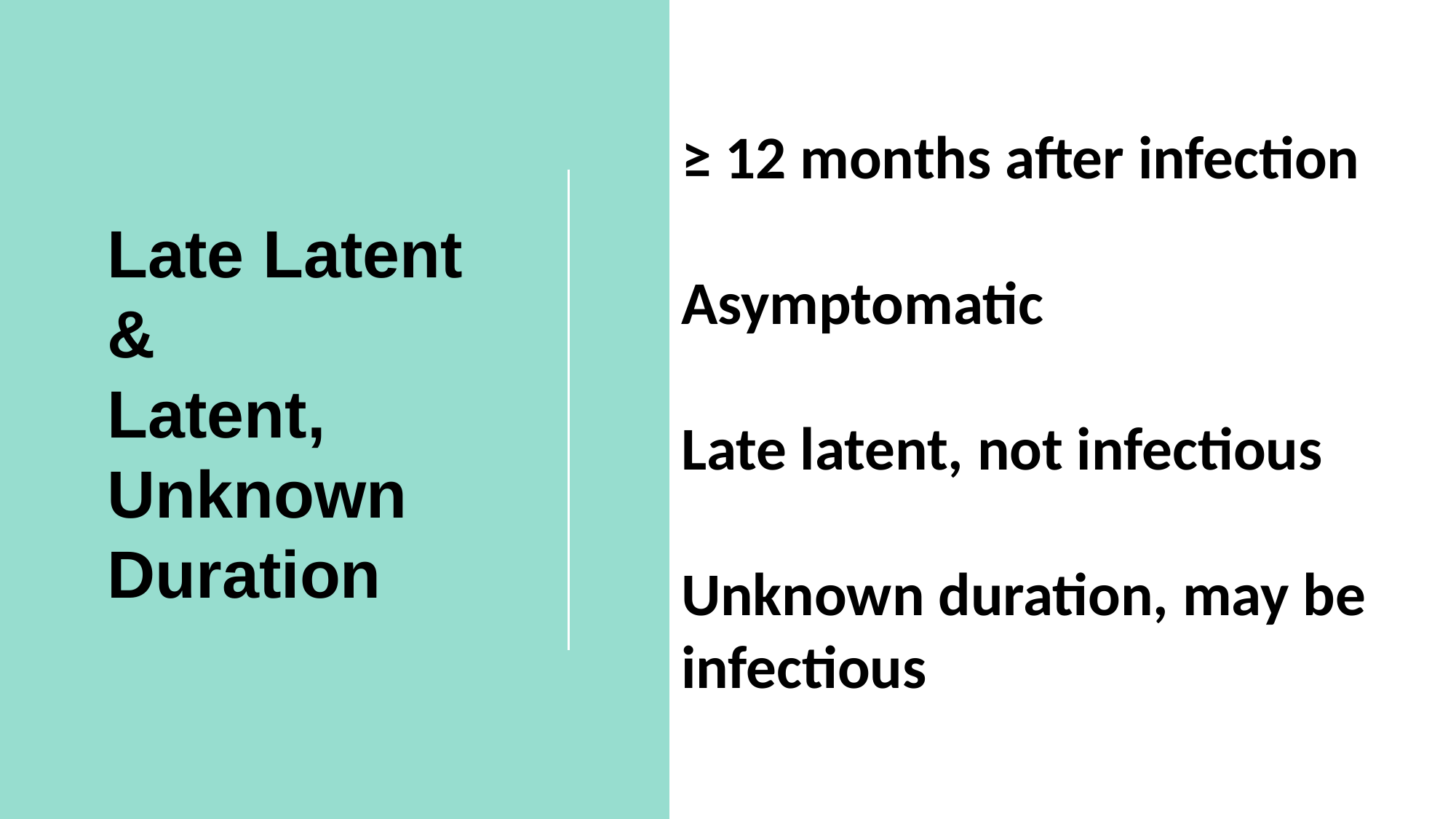

≥ 12 months after infection

Asymptomatic

Late latent, not infectious

Unknown duration, may be infectious

Late Latent
&
Latent, Unknown Duration